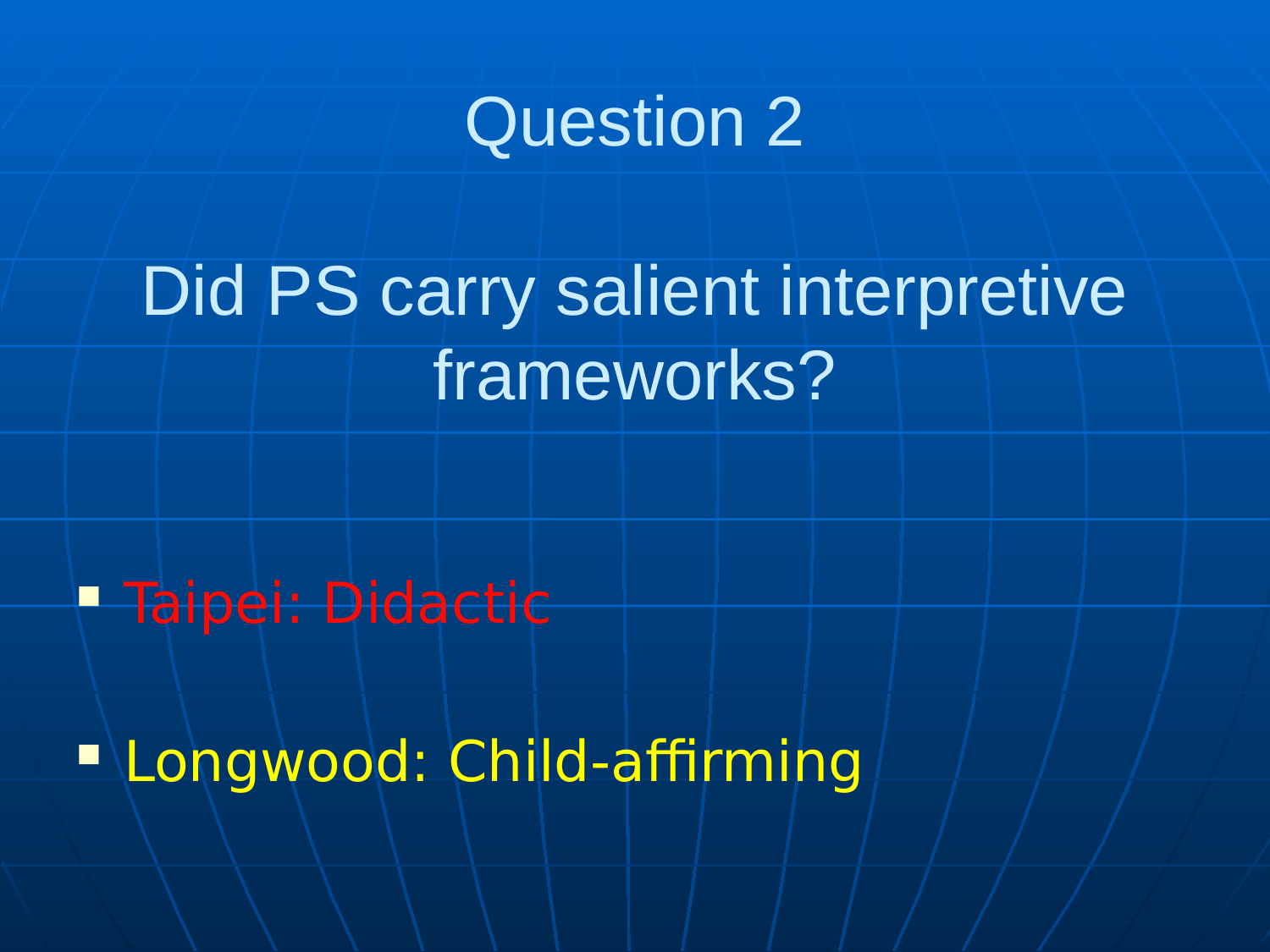

# Question 2 Did PS carry salient interpretive frameworks?

Taipei: Didactic

Longwood: Child-affirming